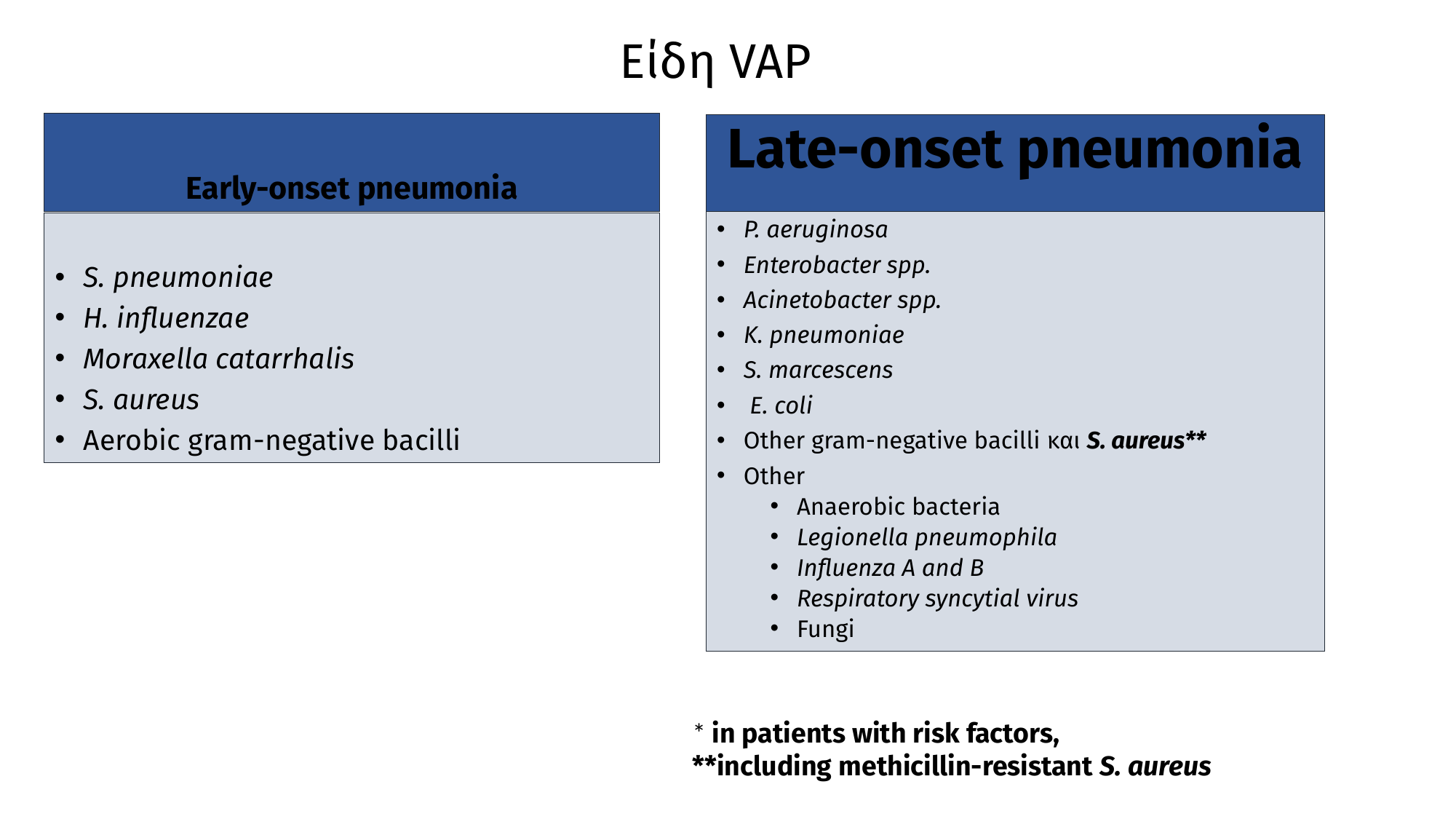

# Είδη VAP

Early-onset pneumonia

Late-onset pneumonia

P. aeruginosa
Enterobacter spp.
Acinetobacter spp.
K. pneumoniae
S. marcescens
 E. coli
Other gram-negative bacilli και S. aureus**
Other
Anaerobic bacteria
Legionella pneumophila
Influenza A and B
Respiratory syncytial virus
Fungi

S. pneumoniae
H. influenzae
Moraxella catarrhalis
S. aureus
Aerobic gram-negative bacilli

* in patients with risk factors,
**including methicillin-resistant S. aureus